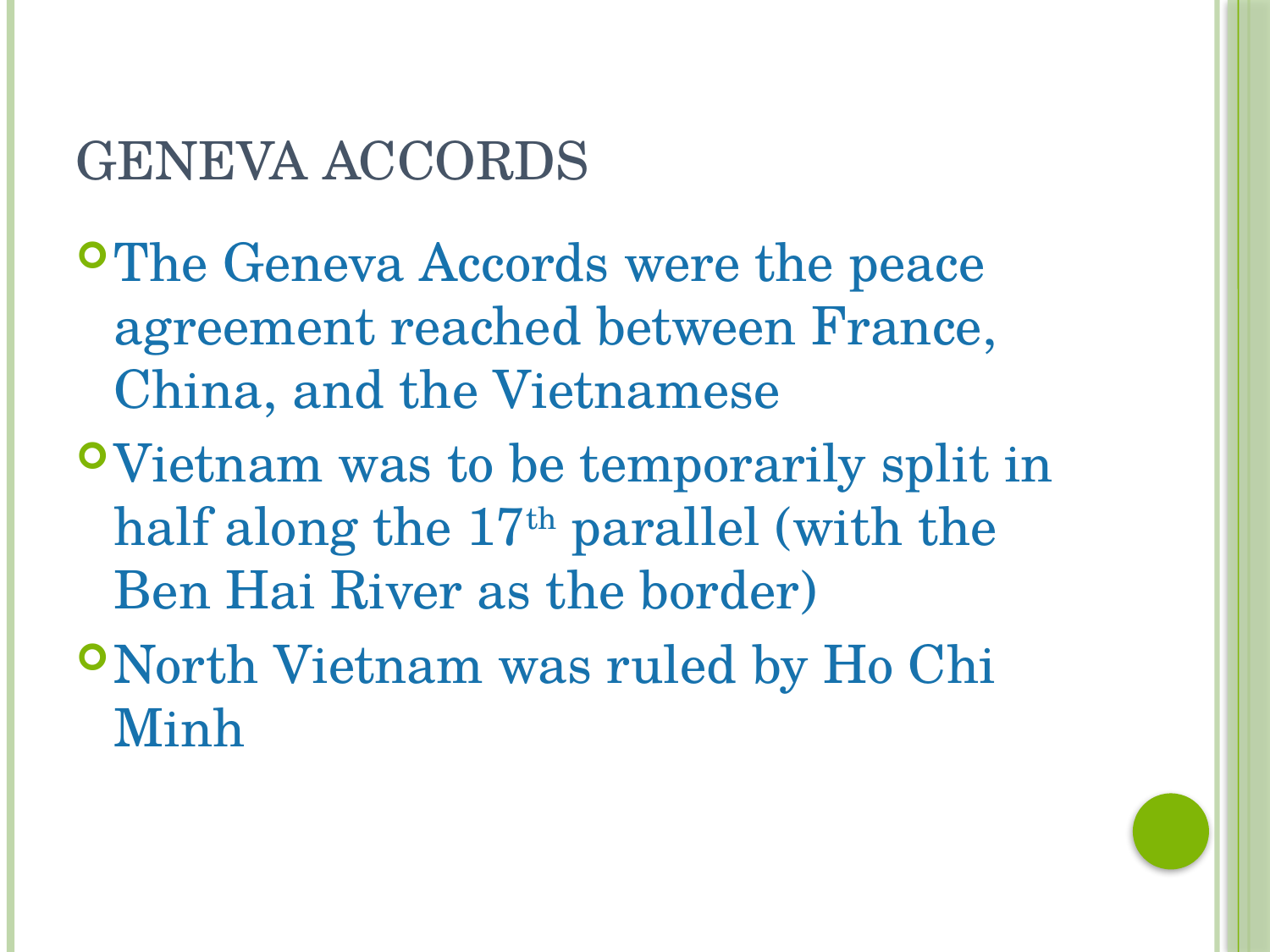

# Geneva Accords
The Geneva Accords were the peace agreement reached between France, China, and the Vietnamese
Vietnam was to be temporarily split in half along the 17th parallel (with the Ben Hai River as the border)
North Vietnam was ruled by Ho Chi Minh